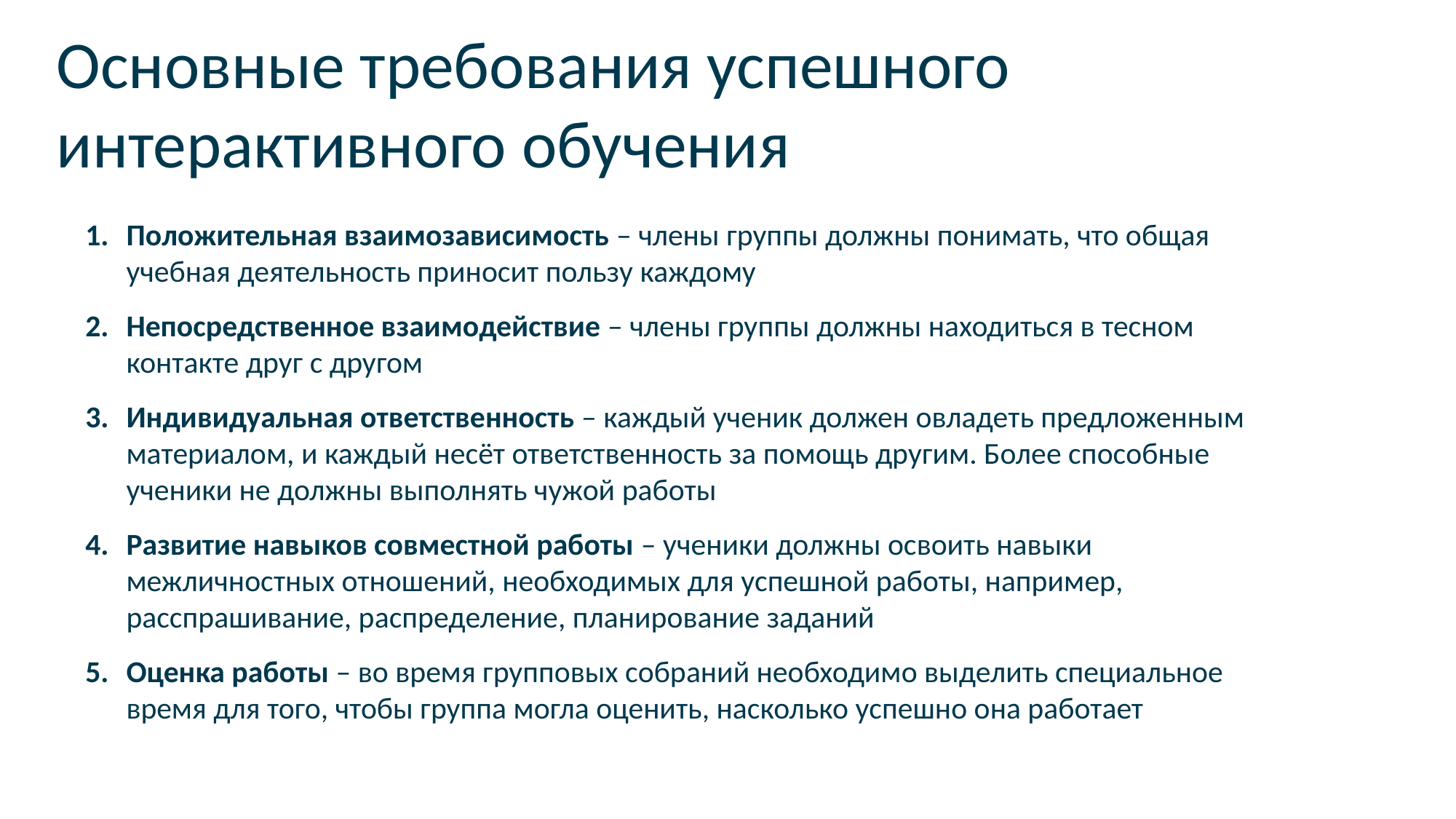

Основные требования успешного интерактивного обучения
Положительная взаимозависимость – члены группы должны понимать, что общая учебная деятельность приносит пользу каждому
Непосредственное взаимодействие – члены группы должны находиться в тесном контакте друг с другом
Индивидуальная ответственность – каждый ученик должен овладеть предложенным материалом, и каждый несёт ответственность за помощь другим. Более способные ученики не должны выполнять чужой работы
Развитие навыков совместной работы – ученики должны освоить навыки межличностных отношений, необходимых для успешной работы, например, расспрашивание, распределение, планирование заданий
Оценка работы – во время групповых собраний необходимо выделить специальное время для того, чтобы группа могла оценить, насколько успешно она работает